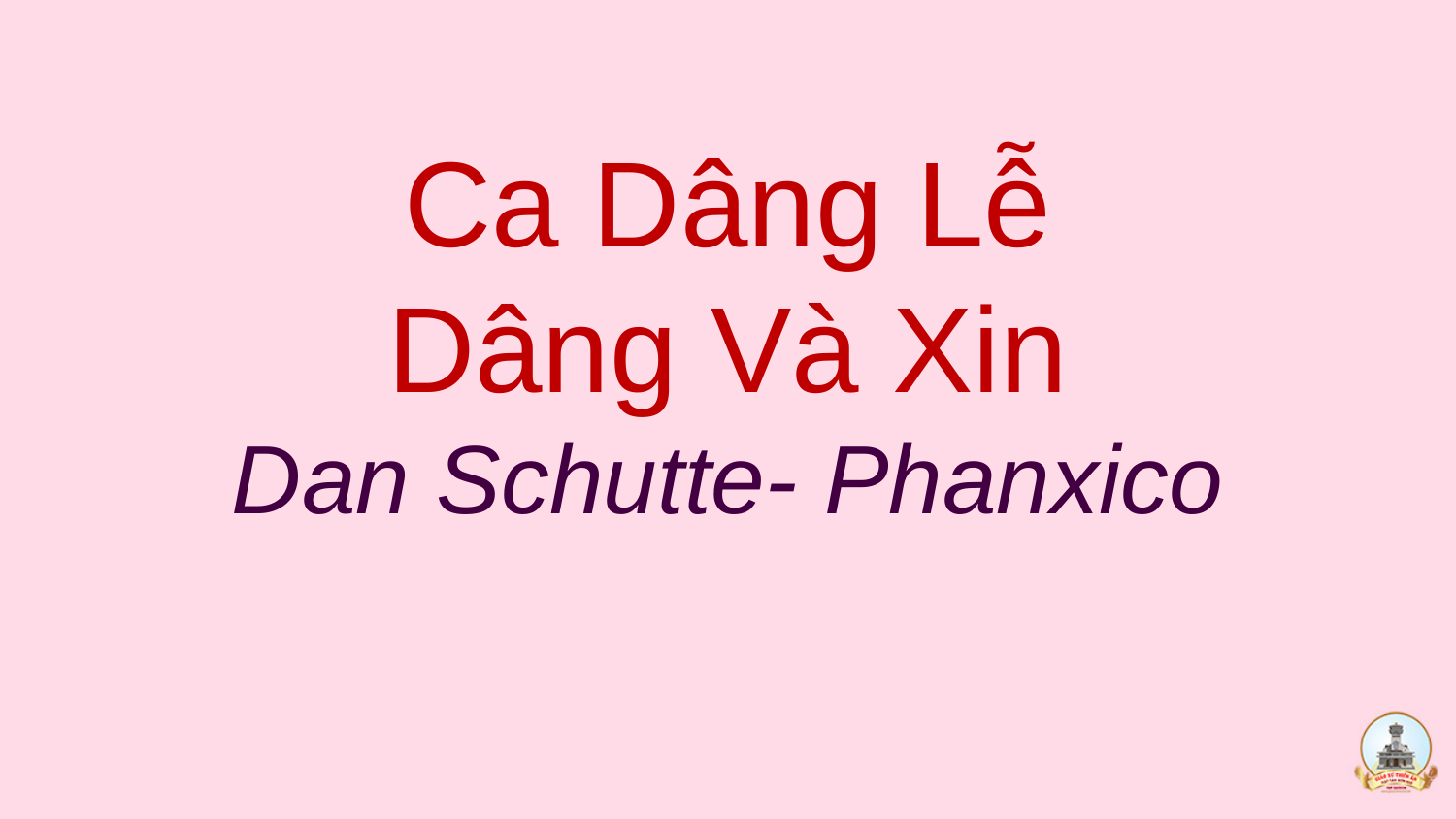

Ca Dâng Lễ
Dâng Và Xin
Dan Schutte- Phanxico